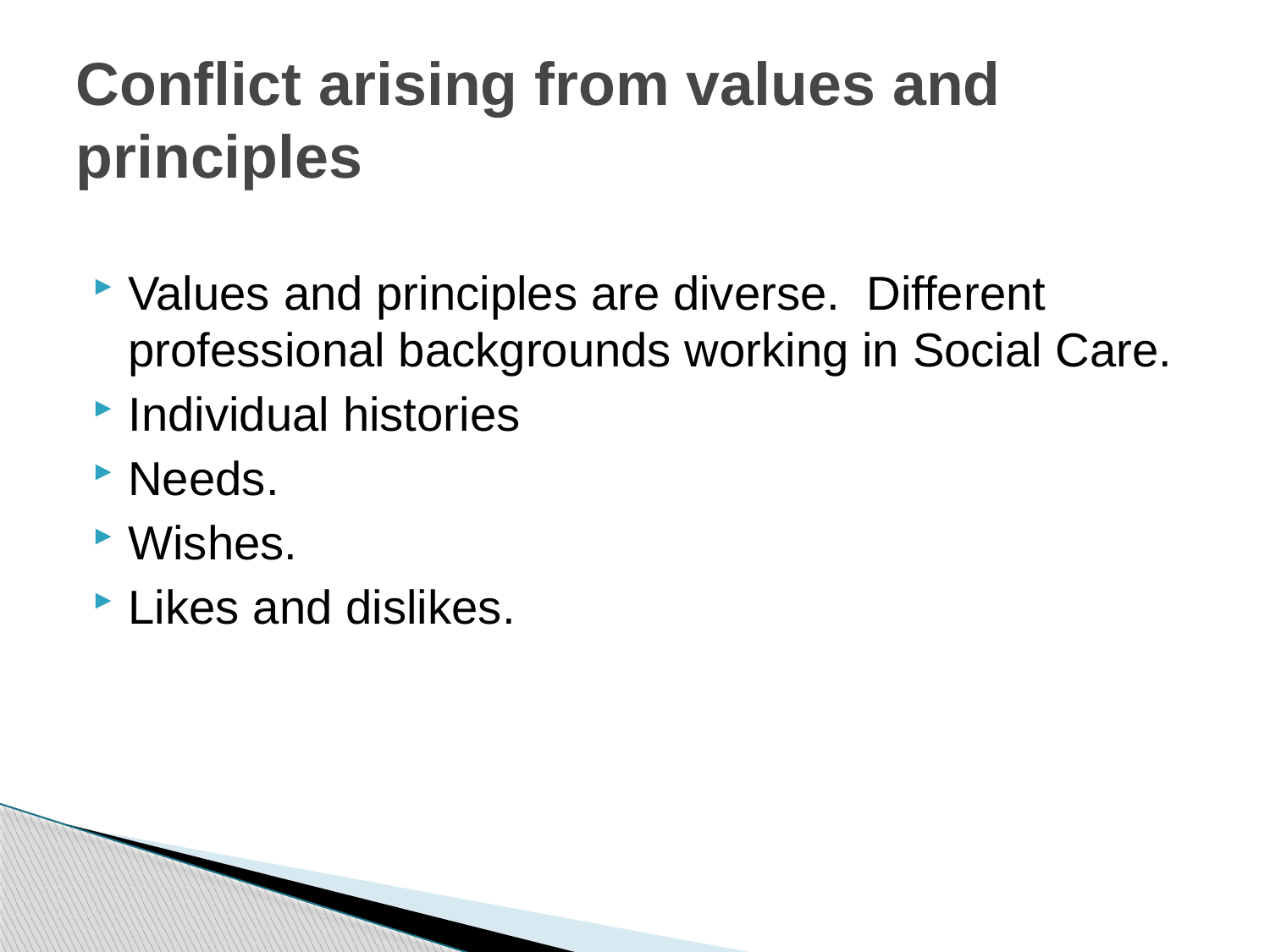

# Conflict arising from values and principles
Values and principles are diverse.  Different professional backgrounds working in Social Care.
Individual histories
Needs.
Wishes.
Likes and dislikes.